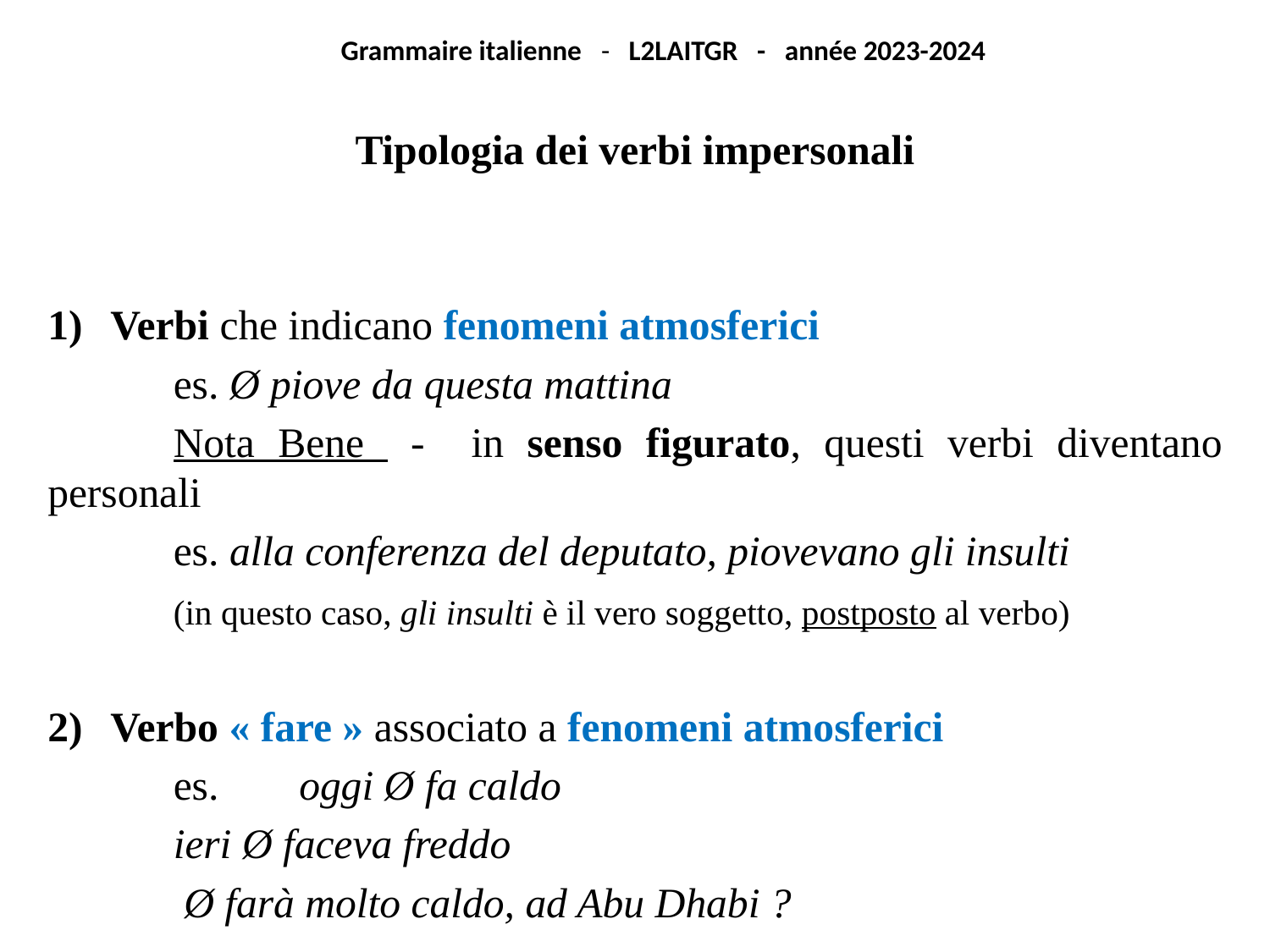

Grammaire italienne   -   L2LAITGR   -   année 2023-2024
Tipologia dei verbi impersonali

Verbi che indicano fenomeni atmosferici
	es. Ø piove da questa mattina
	Nota Bene  -  in senso figurato, questi verbi diventano personali
		es. alla conferenza del deputato, piovevano gli insulti
			(in questo caso, gli insulti è il vero soggetto, postposto al verbo)

Verbo « fare » associato a fenomeni atmosferici
	es.	oggi Ø fa caldo
	ieri Ø faceva freddo
	 Ø farà molto caldo, ad Abu Dhabi ?